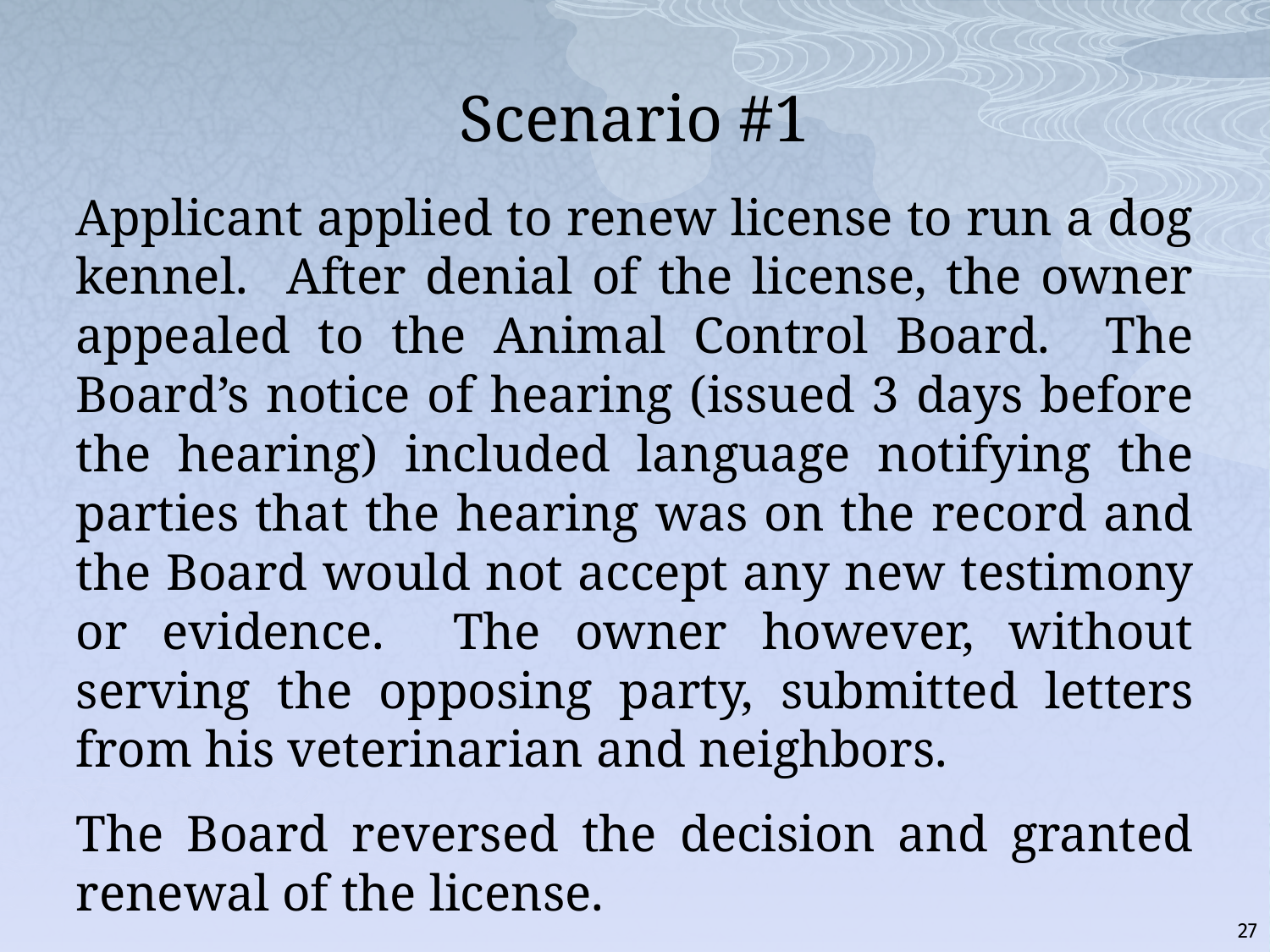

# Scenario #1
Applicant applied to renew license to run a dog kennel.  After denial of the license, the owner appealed to the Animal Control Board.  The Board’s notice of hearing (issued 3 days before the hearing) included language notifying the parties that the hearing was on the record and the Board would not accept any new testimony or evidence.  The owner however, without serving the opposing party, submitted letters from his veterinarian and neighbors.

The Board reversed the decision and granted renewal of the license.
27